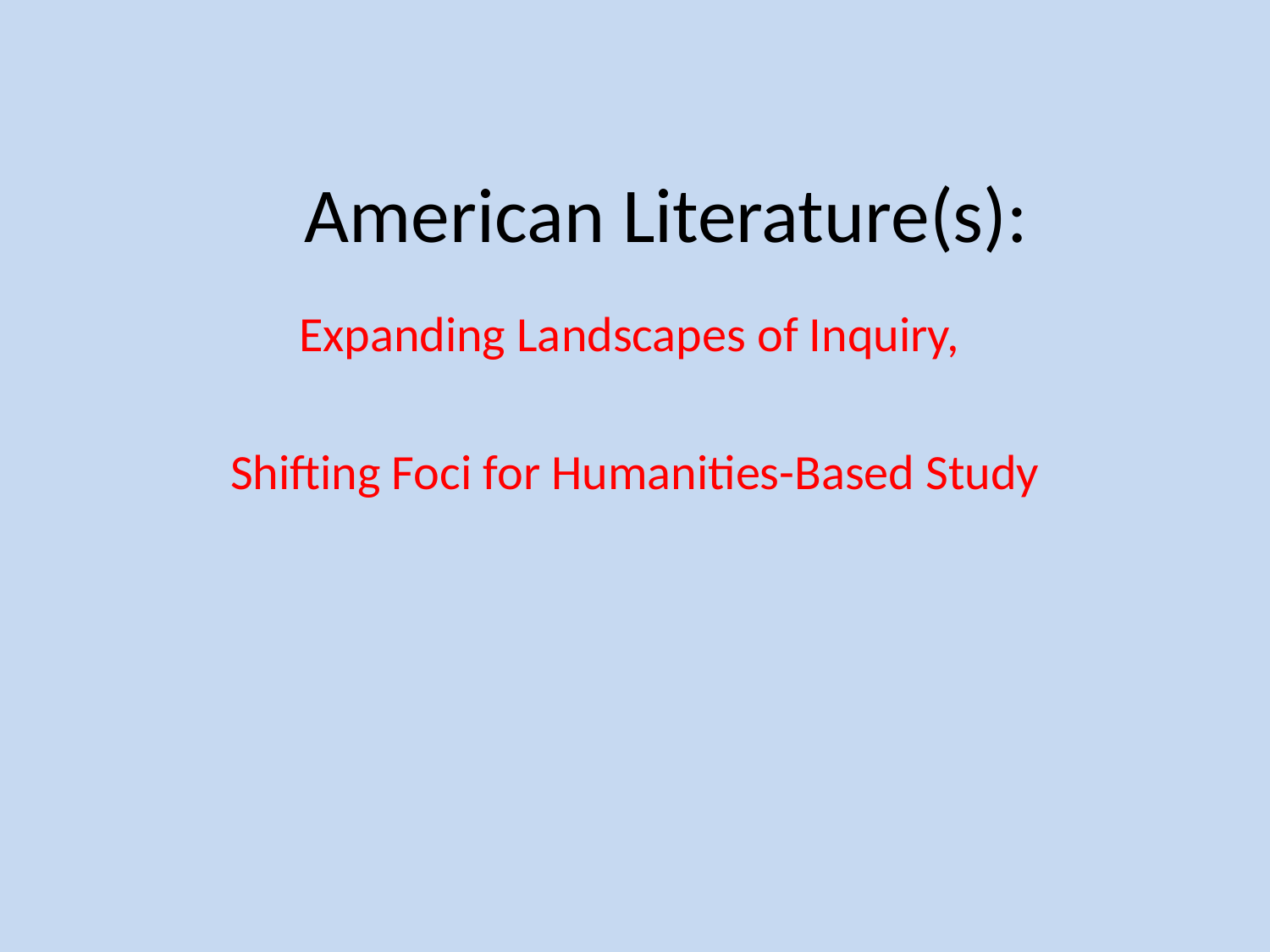

# American Literature(s):
Expanding Landscapes of Inquiry,

Shifting Foci for Humanities-Based Study